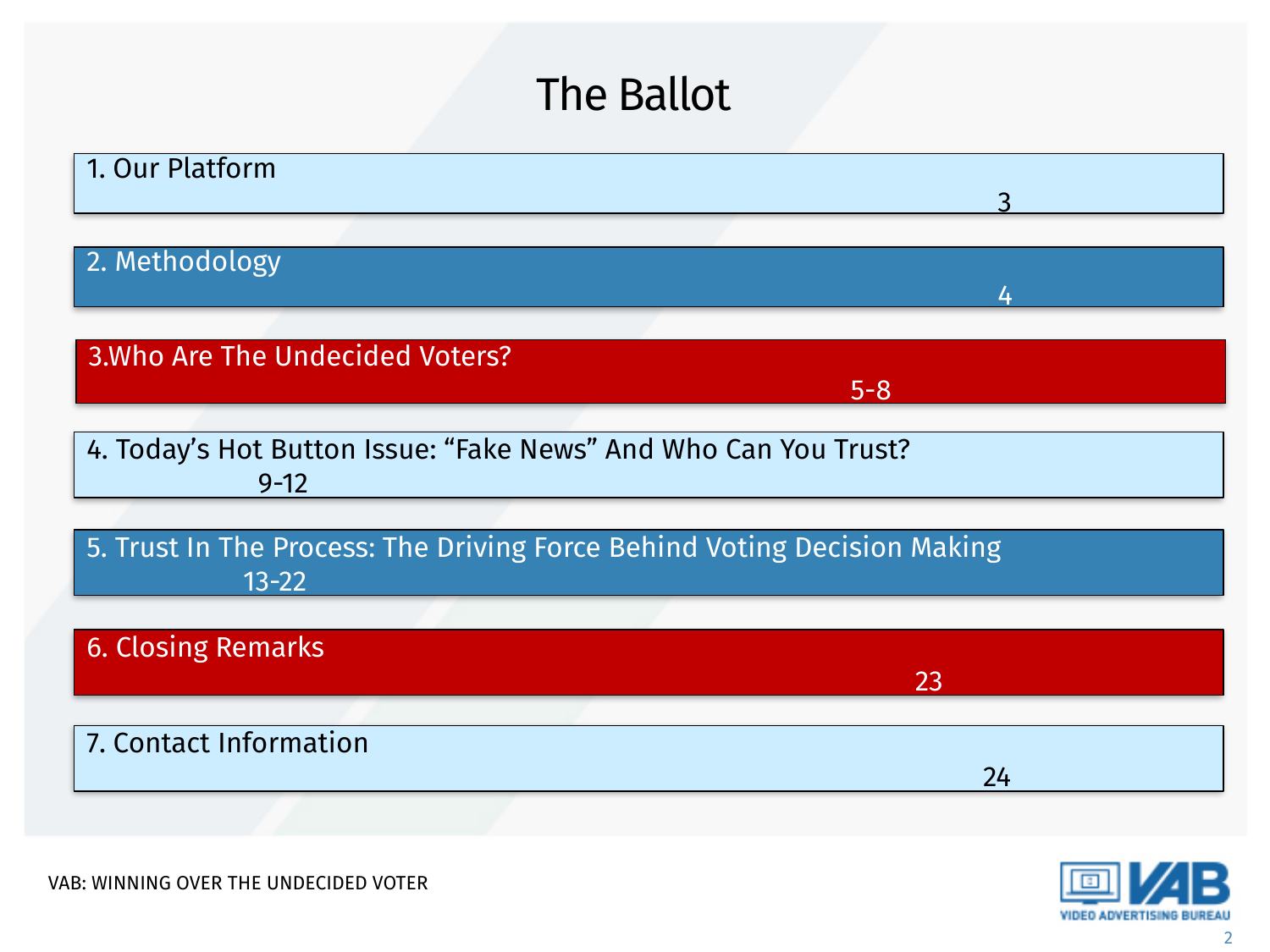

# The Ballot
1. Our Platform														   3
2. Methodology														   4
3.Who Are The Undecided Voters?											5-8
4. Today’s Hot Button Issue: “Fake News” And Who Can You Trust? 			      9-12
5. Trust In The Process: The Driving Force Behind Voting Decision Making	 	    13-22
6. Closing Remarks													         23
7. Contact Information												    	 24
VAB: Winning OVER the undecided voter